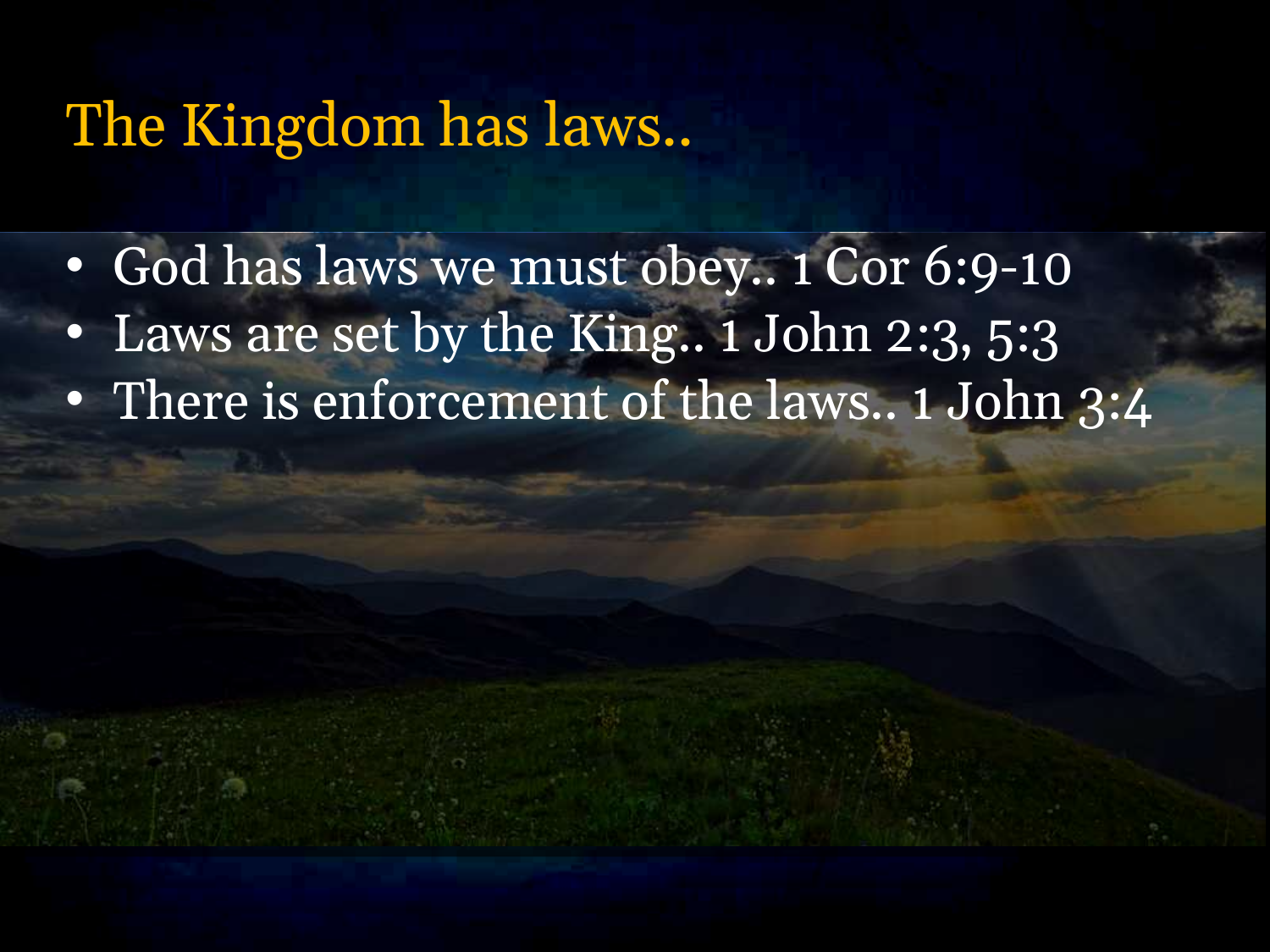

# The Kingdom has laws..
God has laws we must obey.. 1 Cor 6:9-10
Laws are set by the King.. 1 John 2:3, 5:3
There is enforcement of the laws.. 1 John 3:4